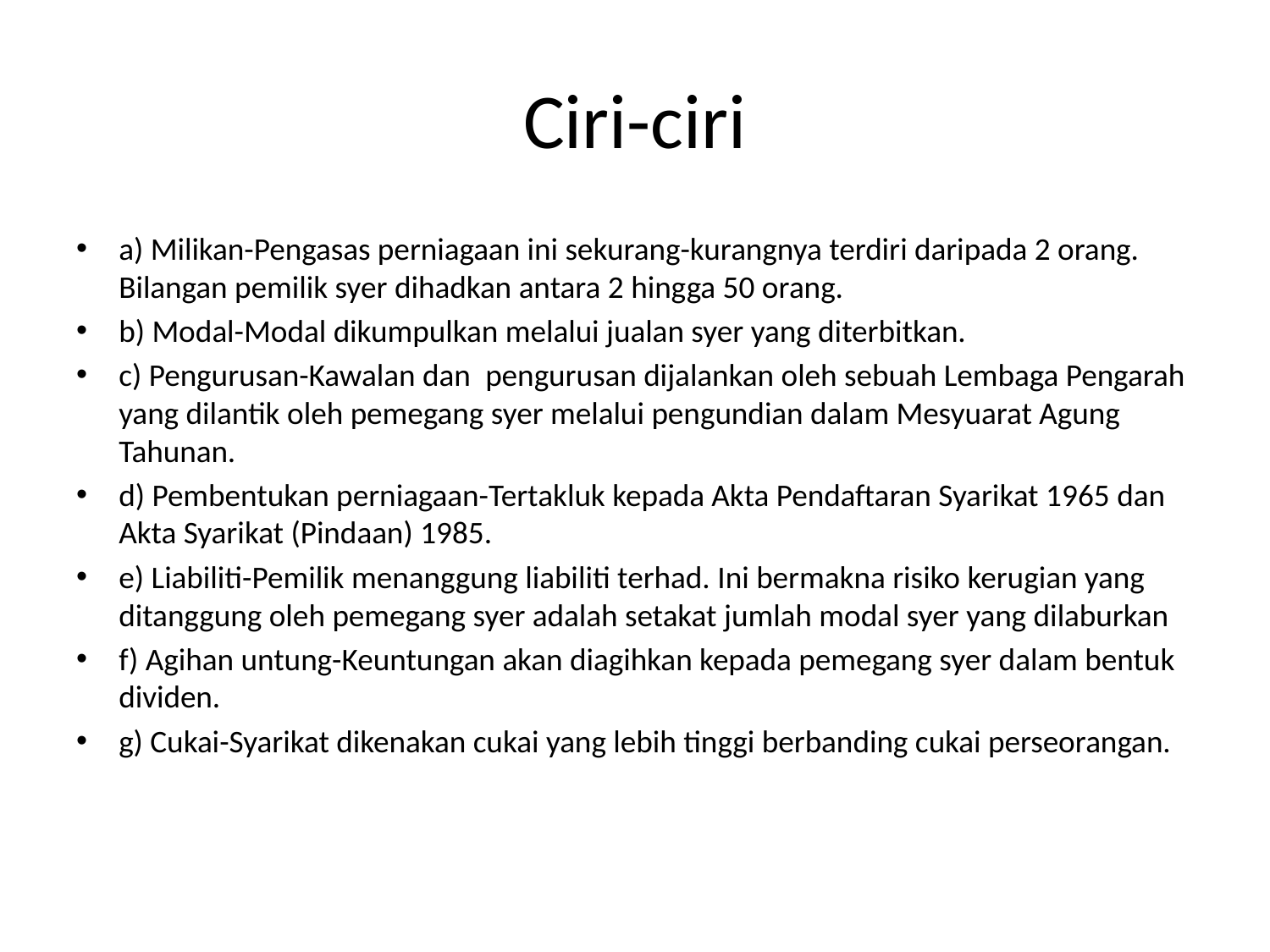

# Ciri-ciri
a) Milikan-Pengasas perniagaan ini sekurang-kurangnya terdiri daripada 2 orang. Bilangan pemilik syer dihadkan antara 2 hingga 50 orang.
b) Modal-Modal dikumpulkan melalui jualan syer yang diterbitkan.
c) Pengurusan-Kawalan dan  pengurusan dijalankan oleh sebuah Lembaga Pengarah yang dilantik oleh pemegang syer melalui pengundian dalam Mesyuarat Agung Tahunan.
d) Pembentukan perniagaan-Tertakluk kepada Akta Pendaftaran Syarikat 1965 dan Akta Syarikat (Pindaan) 1985.
e) Liabiliti-Pemilik menanggung liabiliti terhad. Ini bermakna risiko kerugian yang ditanggung oleh pemegang syer adalah setakat jumlah modal syer yang dilaburkan
f) Agihan untung-Keuntungan akan diagihkan kepada pemegang syer dalam bentuk dividen.
g) Cukai-Syarikat dikenakan cukai yang lebih tinggi berbanding cukai perseorangan.